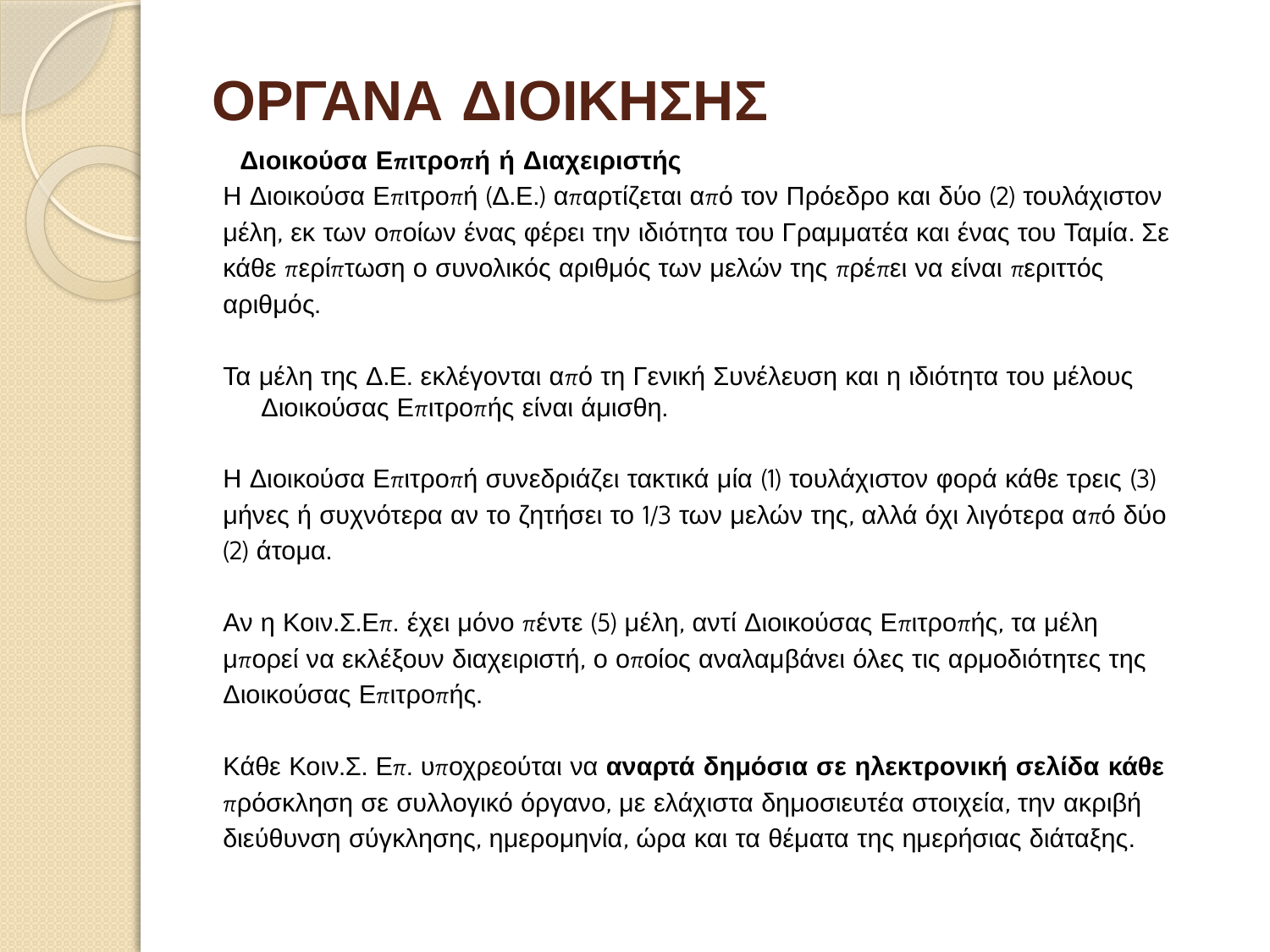

# ΟΡΓΑΝΑ ΔΙΟΙΚΗΣΗΣ
  Διοικούσα Επιτροπή ή Διαχειριστής
Η Διοικούσα Επιτροπή (Δ.Ε.) απαρτίζεται από τον Πρόεδρο και δύο (2) τουλάχιστον
μέλη, εκ των οποίων ένας φέρει την ιδιότητα του Γραμματέα και ένας του Ταμία. Σε
κάθε περίπτωση ο συνολικός αριθμός των μελών της πρέπει να είναι περιττός
αριθμός.

Τα μέλη της Δ.Ε. εκλέγονται από τη Γενική Συνέλευση και η ιδιότητα του μέλους Διοικούσας Επιτροπής είναι άμισθη.

Η Διοικούσα Επιτροπή συνεδριάζει τακτικά μία (1) τουλάχιστον φορά κάθε τρεις (3)
μήνες ή συχνότερα αν το ζητήσει το 1/3 των μελών της, αλλά όχι λιγότερα από δύο
(2) άτομα.

Αν η Κοιν.Σ.Επ. έχει μόνο πέντε (5) μέλη, αντί Διοικούσας Επιτροπής, τα μέλη
μπορεί να εκλέξουν διαχειριστή, ο οποίος αναλαμβάνει όλες τις αρμοδιότητες της
Διοικούσας Επιτροπής.

Κάθε Κοιν.Σ. Επ. υποχρεούται να αναρτά δημόσια σε ηλεκτρονική σελίδα κάθε
πρόσκληση σε συλλογικό όργανο, με ελάχιστα δημοσιευτέα στοιχεία, την ακριβή
διεύθυνση σύγκλησης, ημερομηνία, ώρα και τα θέματα της ημερήσιας διάταξης.